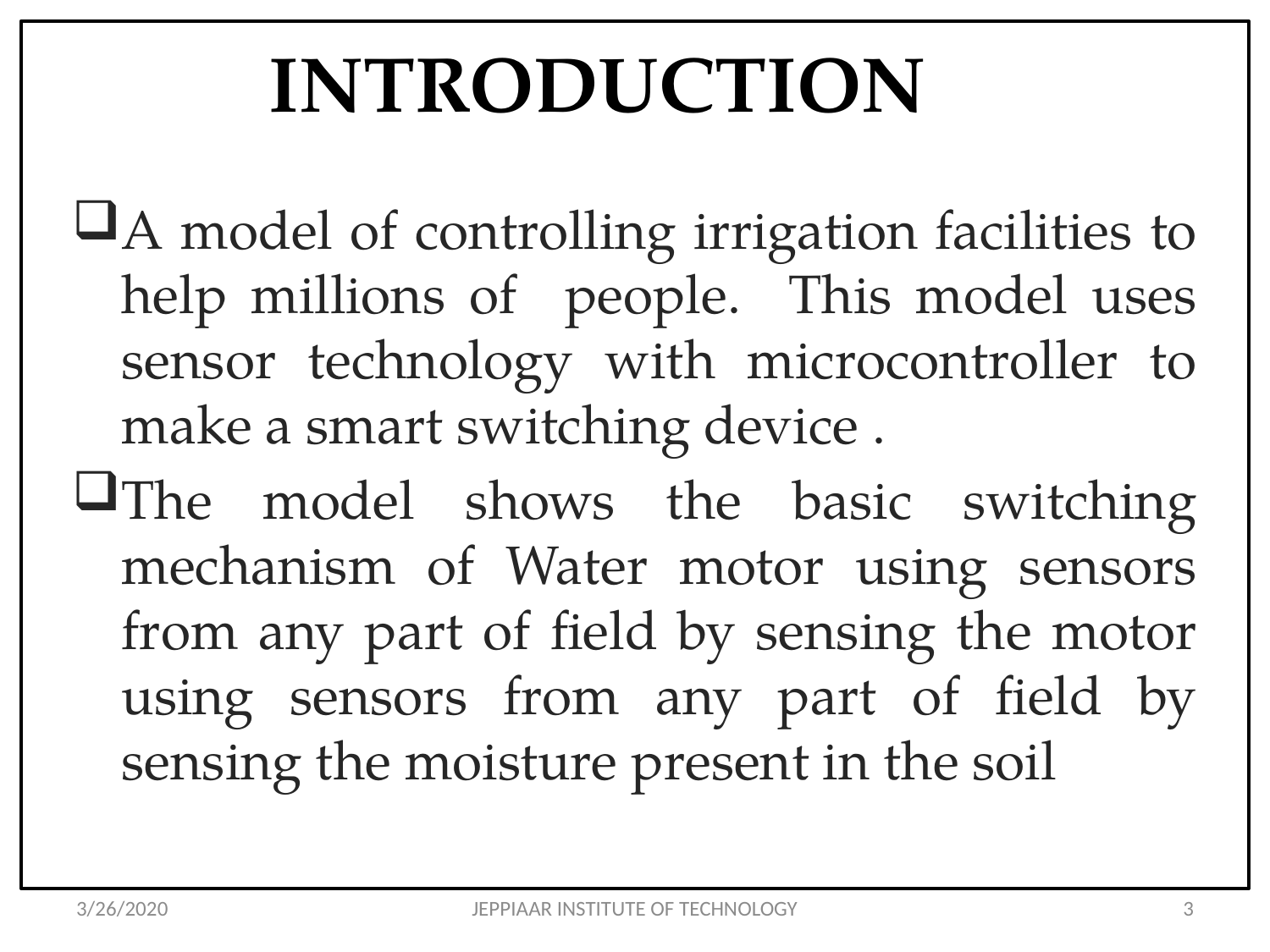

# INTRODUCTION
A model of controlling irrigation facilities to help millions of  people.  This model uses sensor technology with microcontroller to make a smart switching device .
The model shows the basic switching mechanism of Water motor using sensors from any part of field by sensing the motor using sensors from any part of field by sensing the moisture present in the soil
3/26/2020
JEPPIAAR INSTITUTE OF TECHNOLOGY
3